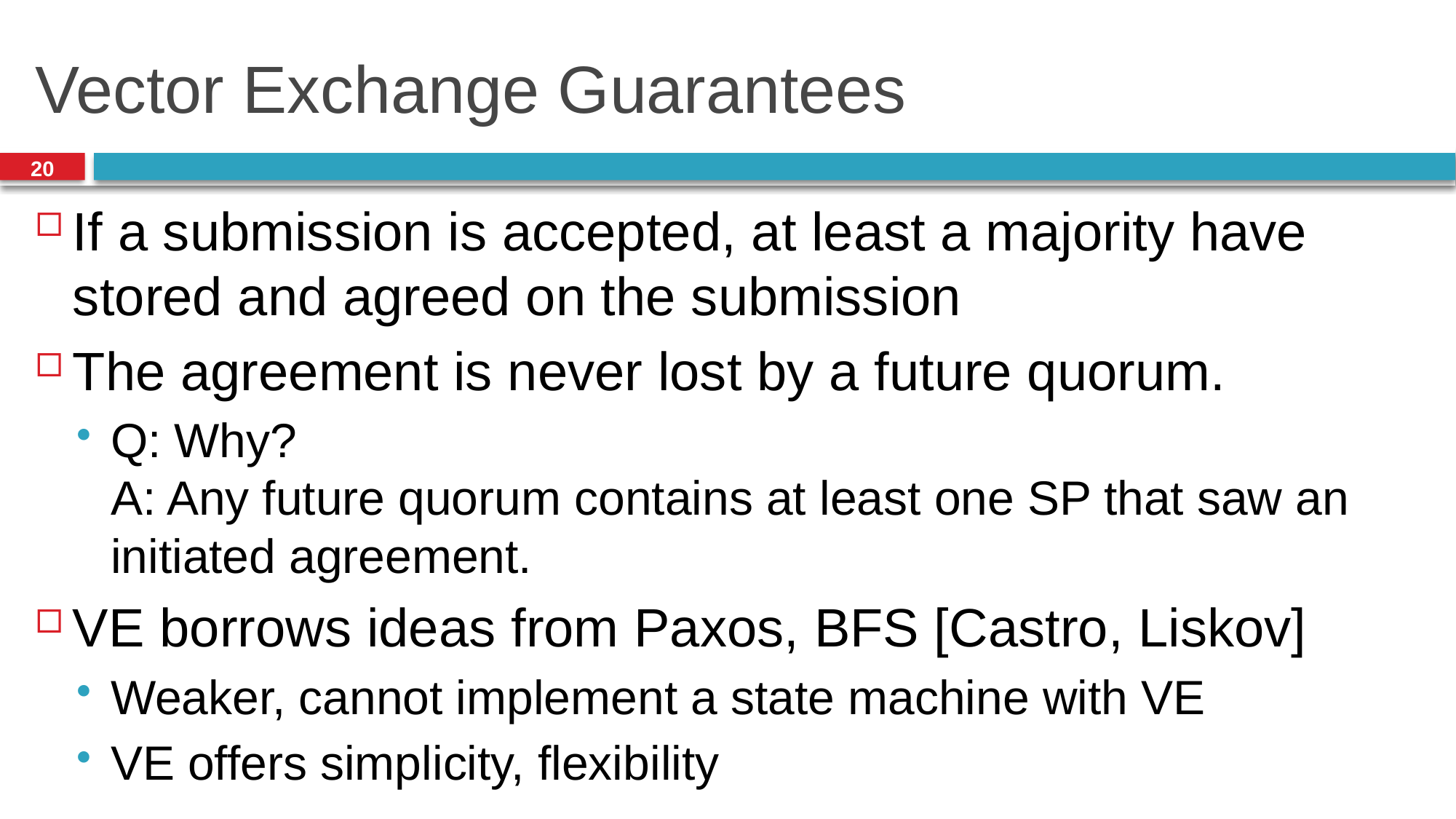

# Vector Exchange Guarantees
20
If a submission is accepted, at least a majority have stored and agreed on the submission
The agreement is never lost by a future quorum.
Q: Why?
A: Any future quorum contains at least one SP that saw an initiated agreement.
VE borrows ideas from Paxos, BFS [Castro, Liskov]
Weaker, cannot implement a state machine with VE
VE offers simplicity, flexibility